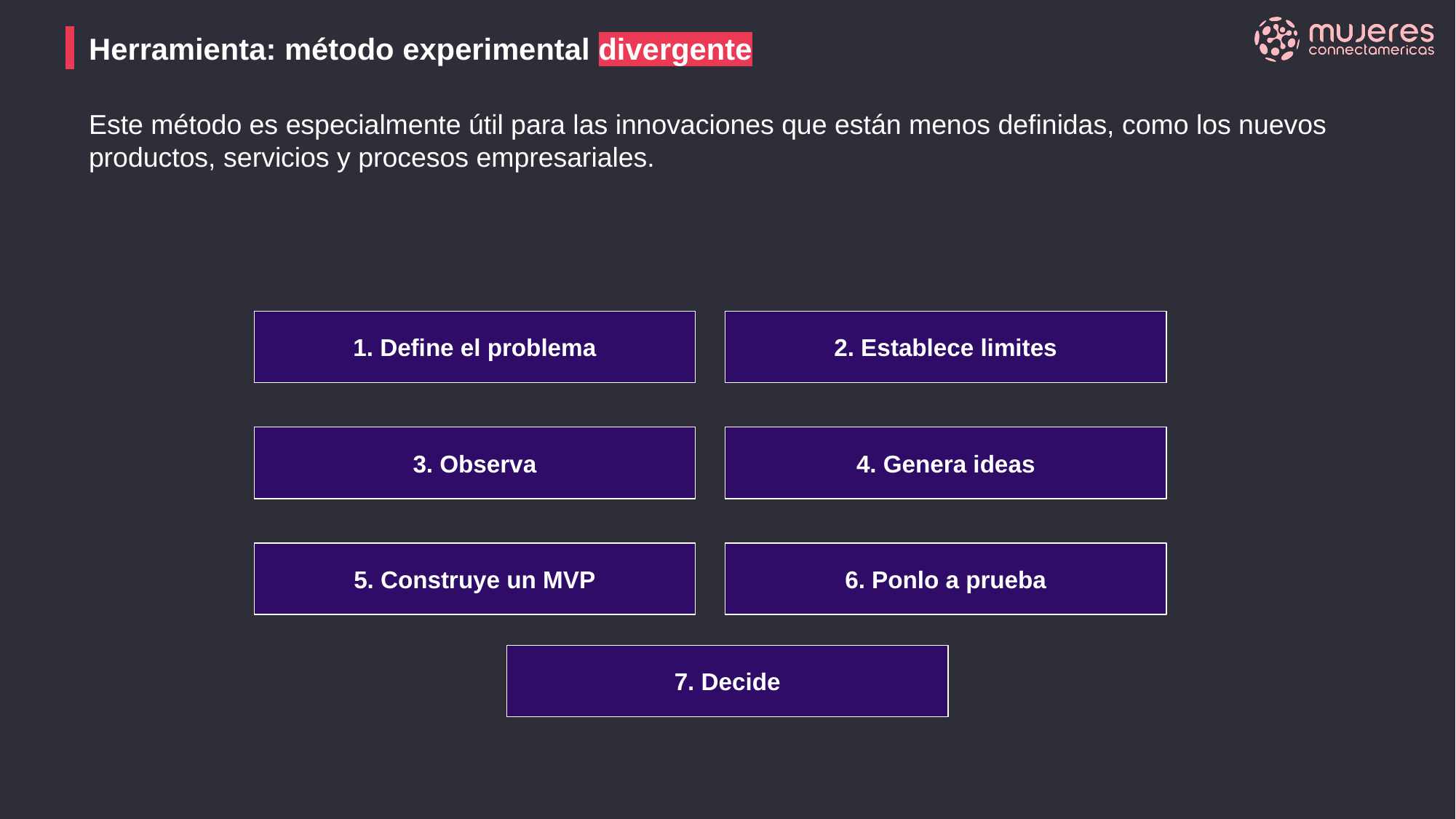

Herramienta: método experimental divergente
Este método es especialmente útil para las innovaciones que están menos definidas, como los nuevos productos, servicios y procesos empresariales.
2. Establece limites
1. Define el problema
4. Genera ideas
3. Observa
6. Ponlo a prueba
5. Construye un MVP
7. Decide